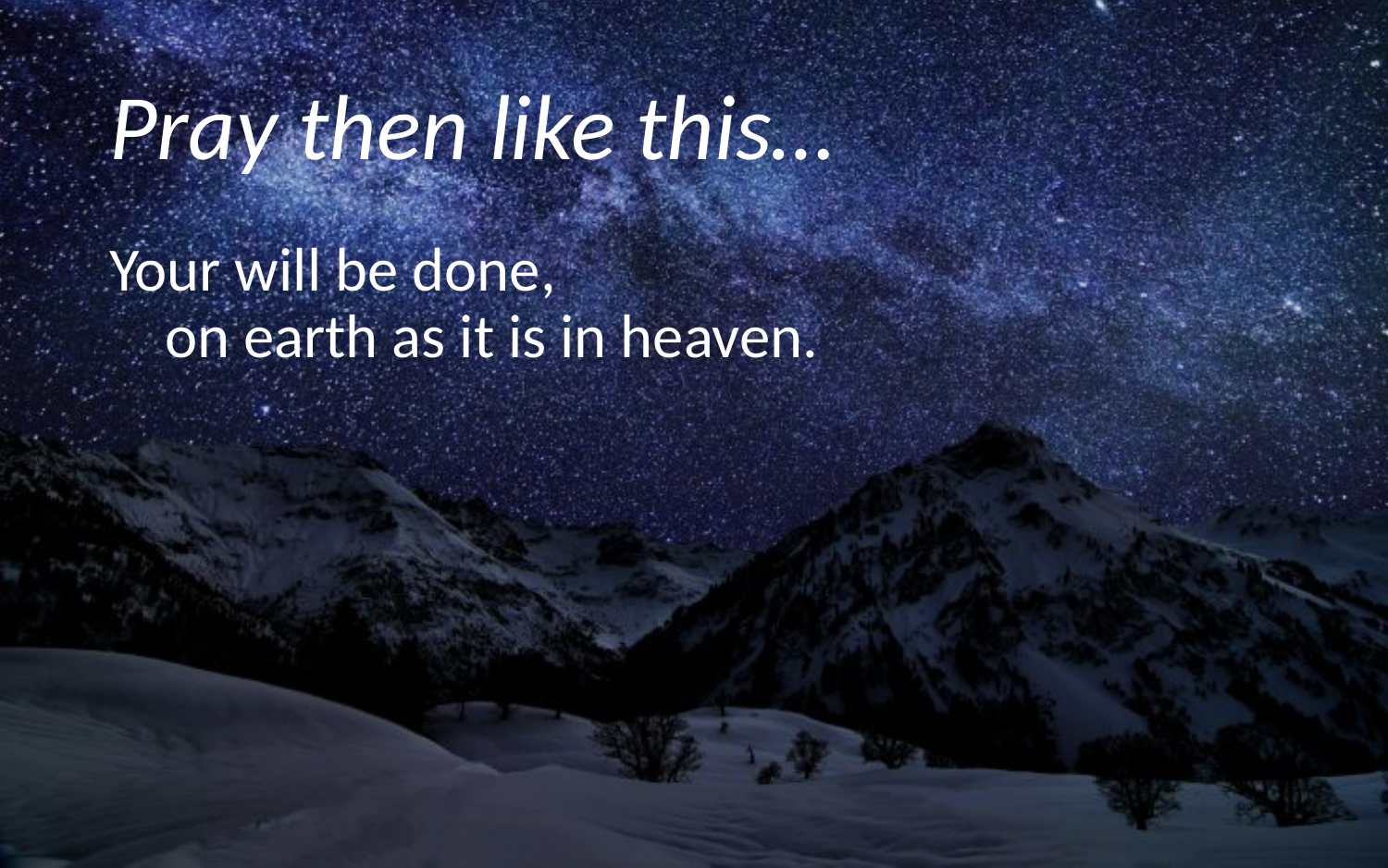

# Pray then like this…
Your will be done,
    on earth as it is in heaven.